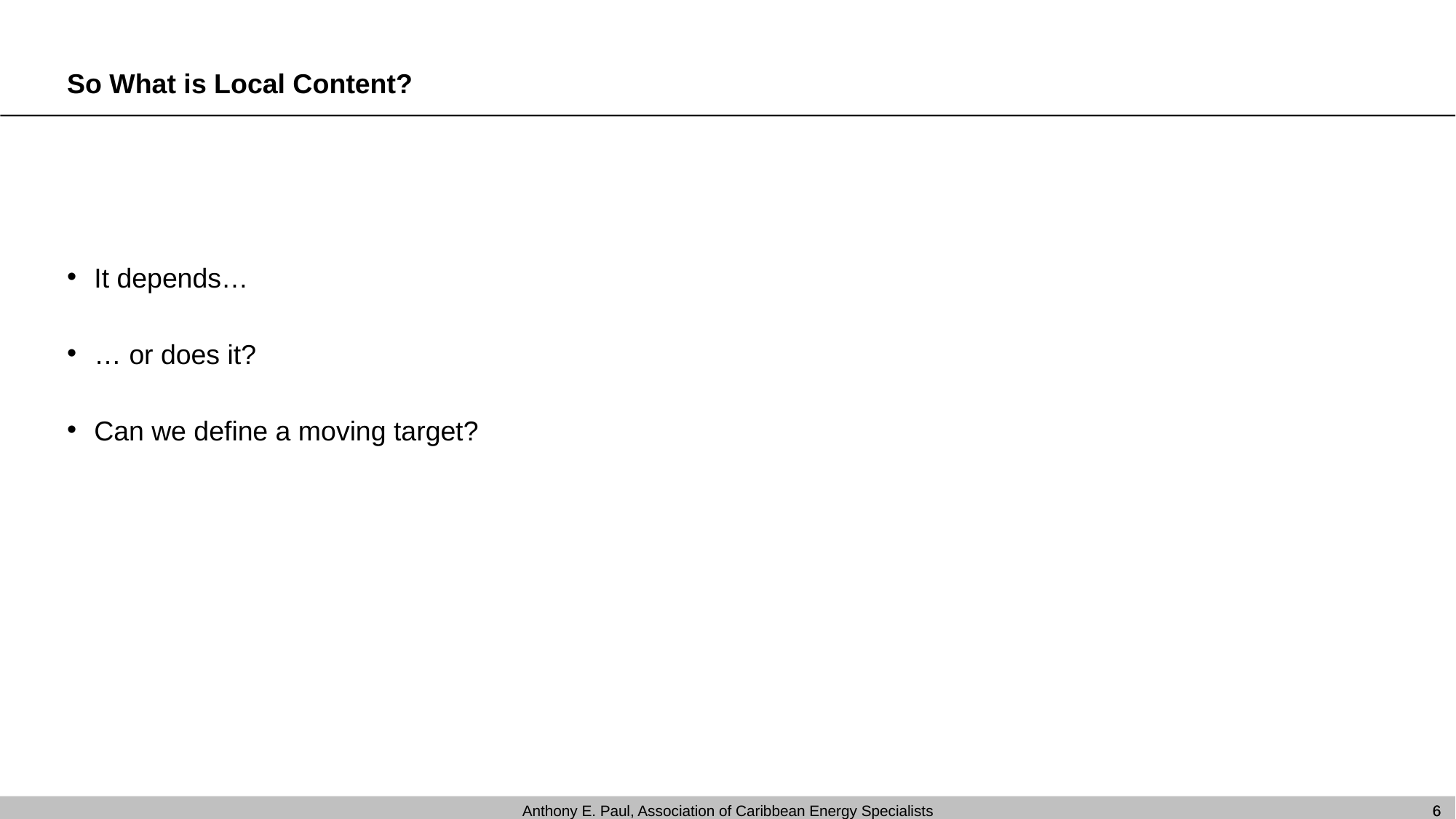

# So What is Local Content?
It depends…

… or does it?

Can we define a moving target?
Anthony E. Paul, Association of Caribbean Energy Specialists